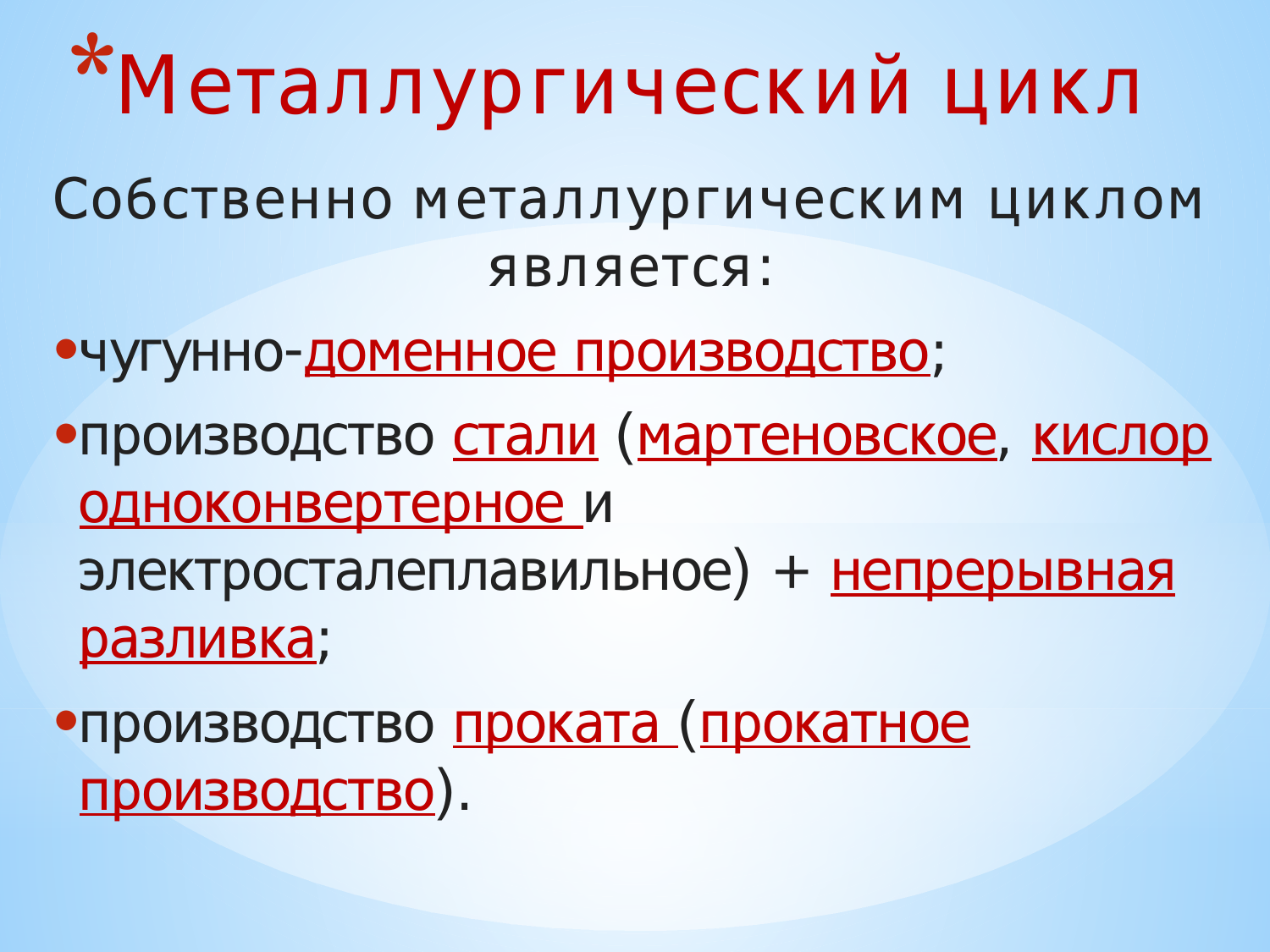

# Металлургический цикл
Собственно металлургическим циклом является:
чугунно-доменное производство;
производство стали (мартеновское, кислородноконвертерное и электросталеплавильное) + непрерывная разливка;
производство проката (прокатное производство).